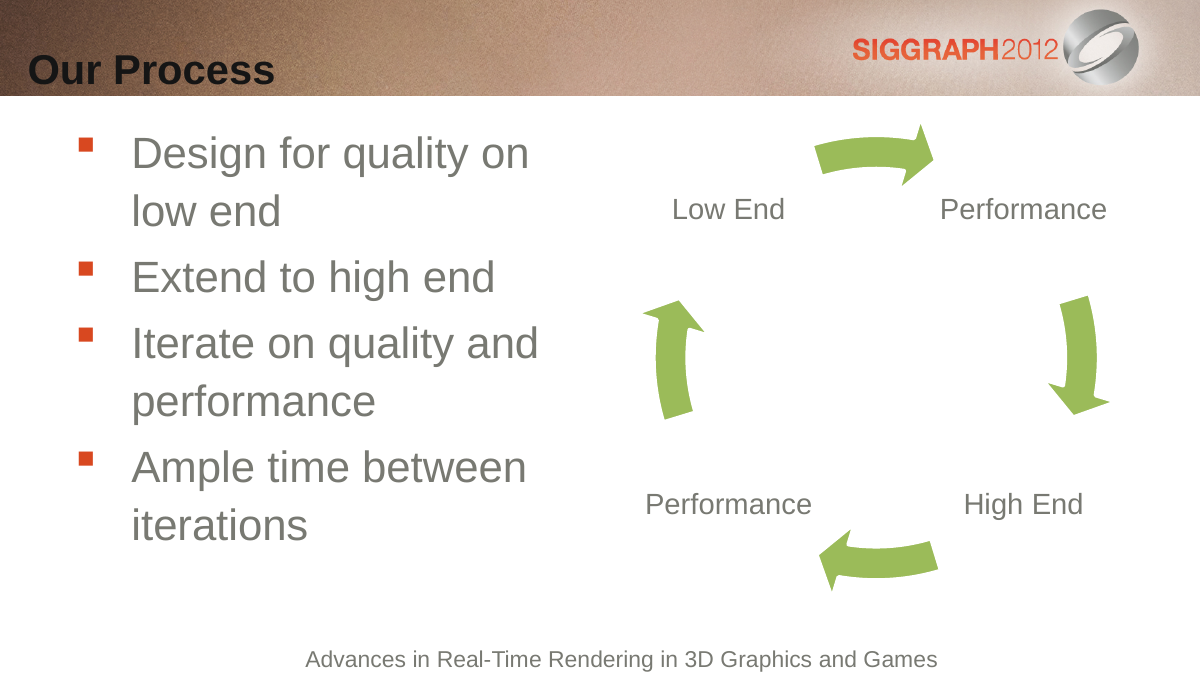

# Our Process
Design for quality on low end
Extend to high end
Iterate on quality and performance
Ample time between iterations
Performance
High End
Performance
Low End